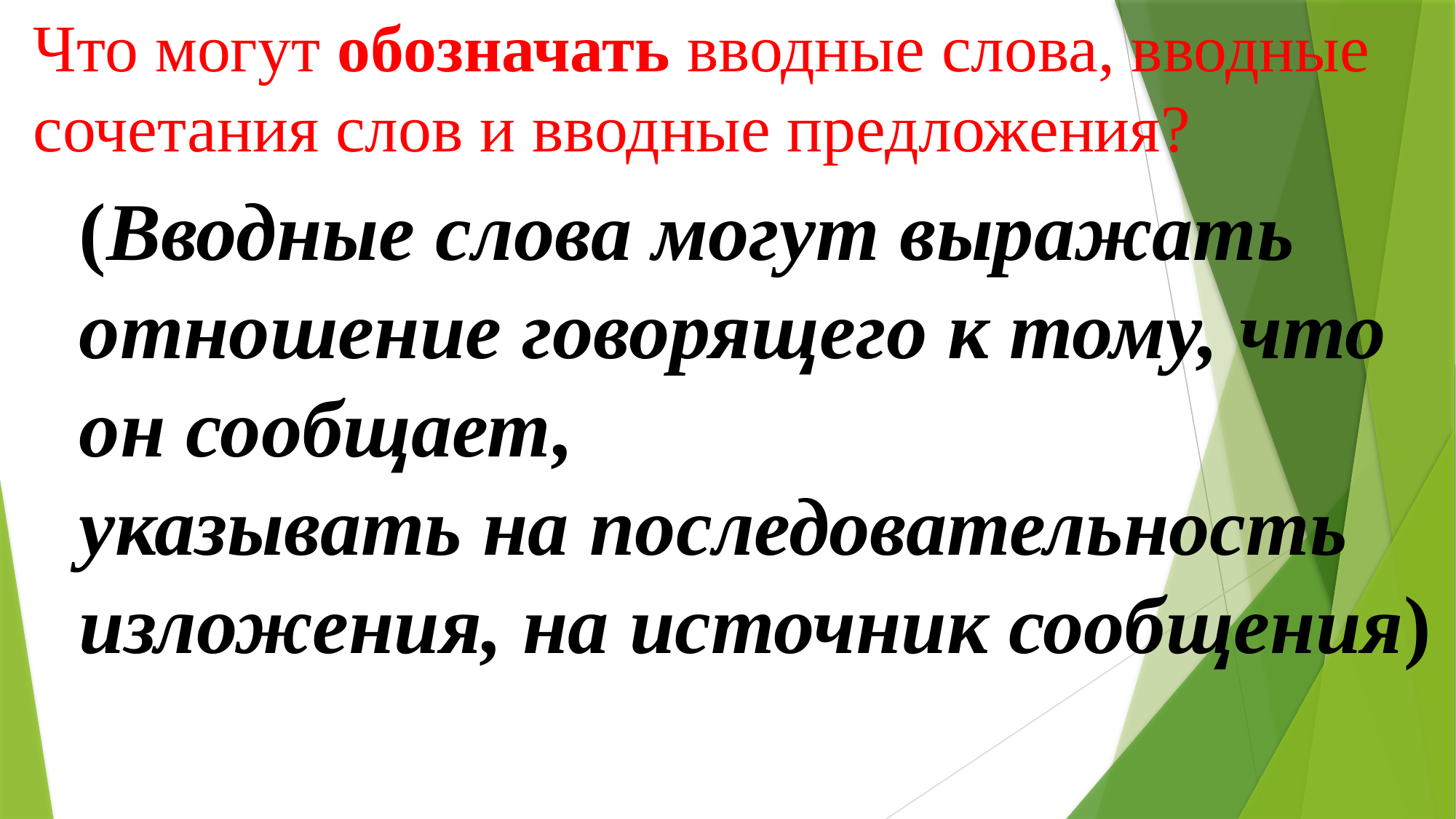

Что могут обозначать вводные слова, вводные сочетания слов и вводные предложения?
(Вводные слова могут выражать отношение говорящего к тому, что он сообщает,
указывать на последовательность изложения, на источник сообщения)